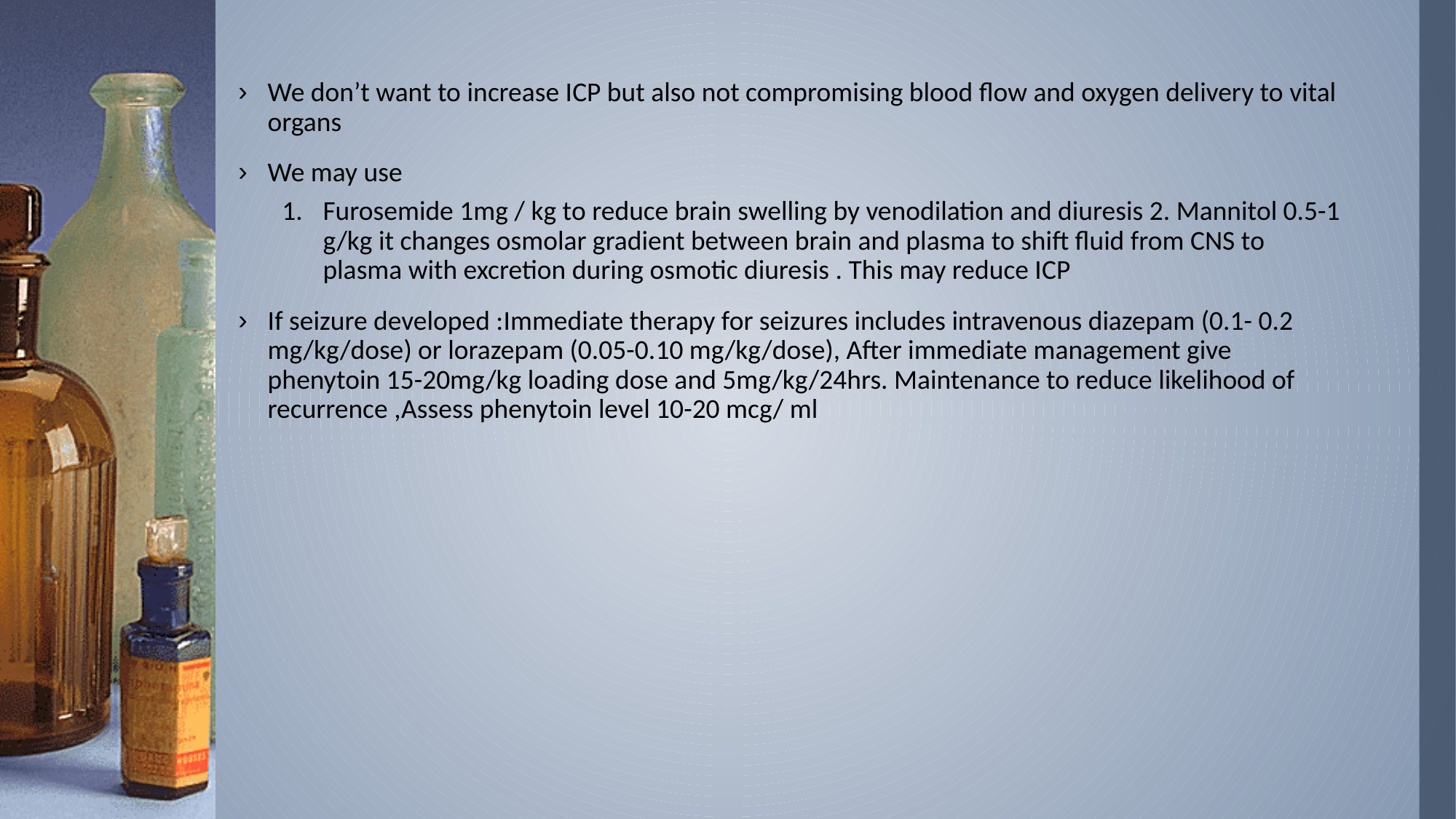

We don’t want to increase ICP but also not compromising blood flow and oxygen delivery to vital organs
We may use
Furosemide 1mg / kg to reduce brain swelling by venodilation and diuresis 2. Mannitol 0.5-1 g/kg it changes osmolar gradient between brain and plasma to shift fluid from CNS to plasma with excretion during osmotic diuresis . This may reduce ICP
If seizure developed :Immediate therapy for seizures includes intravenous diazepam (0.1- 0.2 mg/kg/dose) or lorazepam (0.05-0.10 mg/kg/dose), After immediate management give phenytoin 15-20mg/kg loading dose and 5mg/kg/24hrs. Maintenance to reduce likelihood of recurrence ,Assess phenytoin level 10-20 mcg/ ml